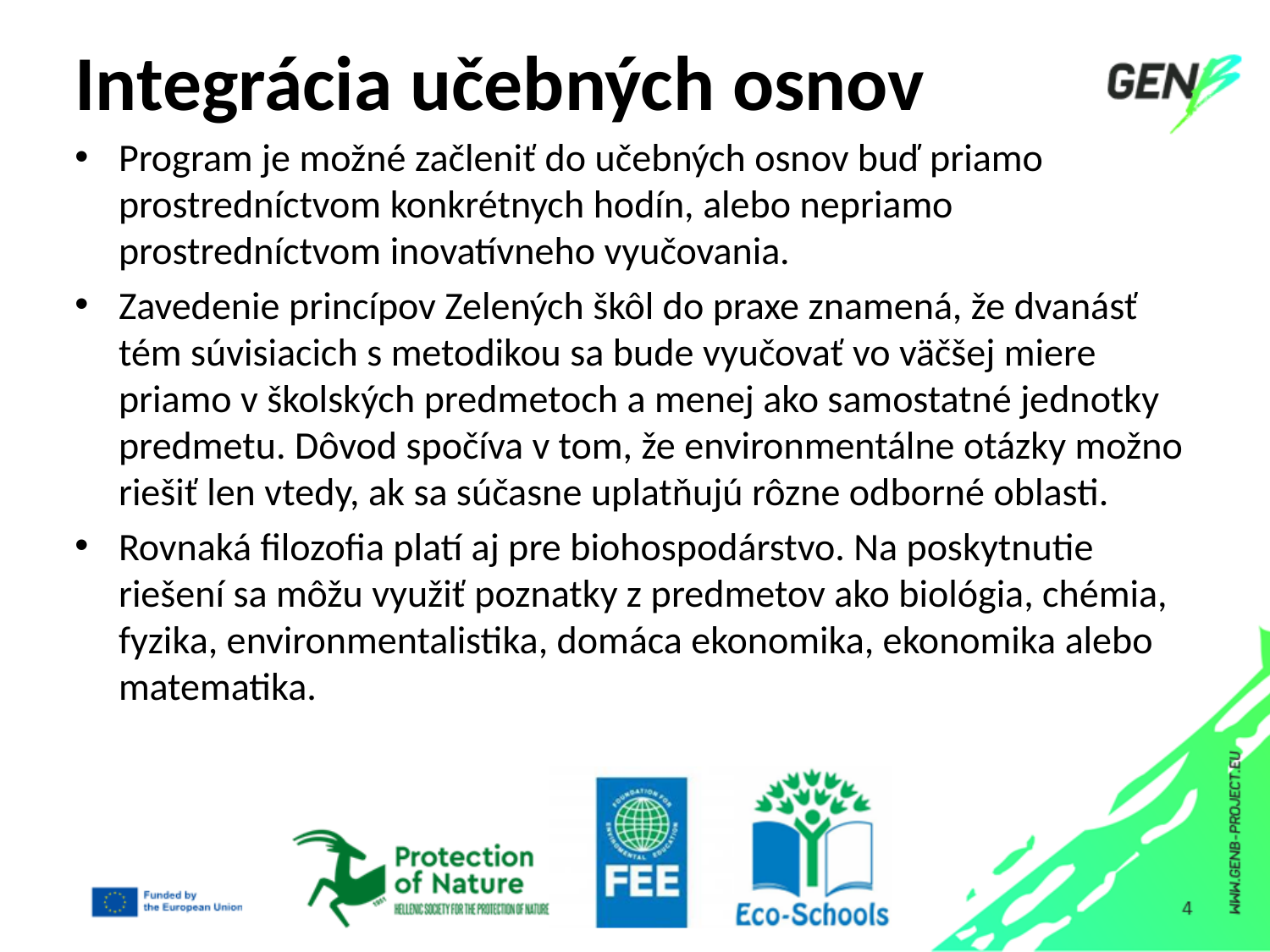

# Integrácia učebných osnov
Program je možné začleniť do učebných osnov buď priamo prostredníctvom konkrétnych hodín, alebo nepriamo prostredníctvom inovatívneho vyučovania.
Zavedenie princípov Zelených škôl do praxe znamená, že dvanásť tém súvisiacich s metodikou sa bude vyučovať vo väčšej miere priamo v školských predmetoch a menej ako samostatné jednotky predmetu. Dôvod spočíva v tom, že environmentálne otázky možno riešiť len vtedy, ak sa súčasne uplatňujú rôzne odborné oblasti.
Rovnaká filozofia platí aj pre biohospodárstvo. Na poskytnutie riešení sa môžu využiť poznatky z predmetov ako biológia, chémia, fyzika, environmentalistika, domáca ekonomika, ekonomika alebo matematika.